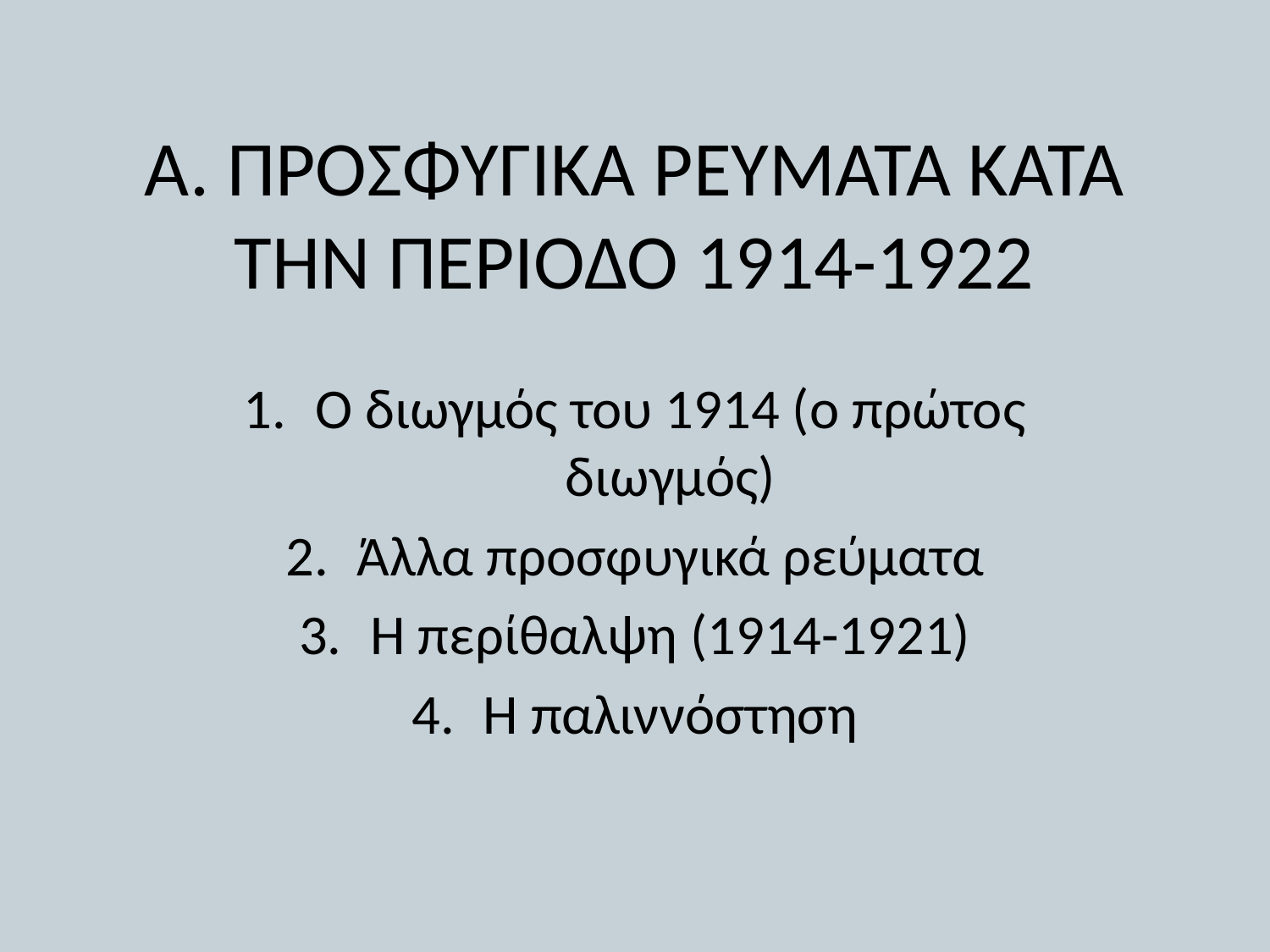

# A. ΠΡΟΣΦΥΓΙΚΑ ΡΕΥΜΑΤΑ ΚΑΤΑ ΤΗΝ ΠΕΡΙΟΔΟ 1914-1922
Ο διωγμός του 1914 (ο πρώτος διωγμός)
Άλλα προσφυγικά ρεύματα
Η περίθαλψη (1914-1921)
Η παλιννόστηση